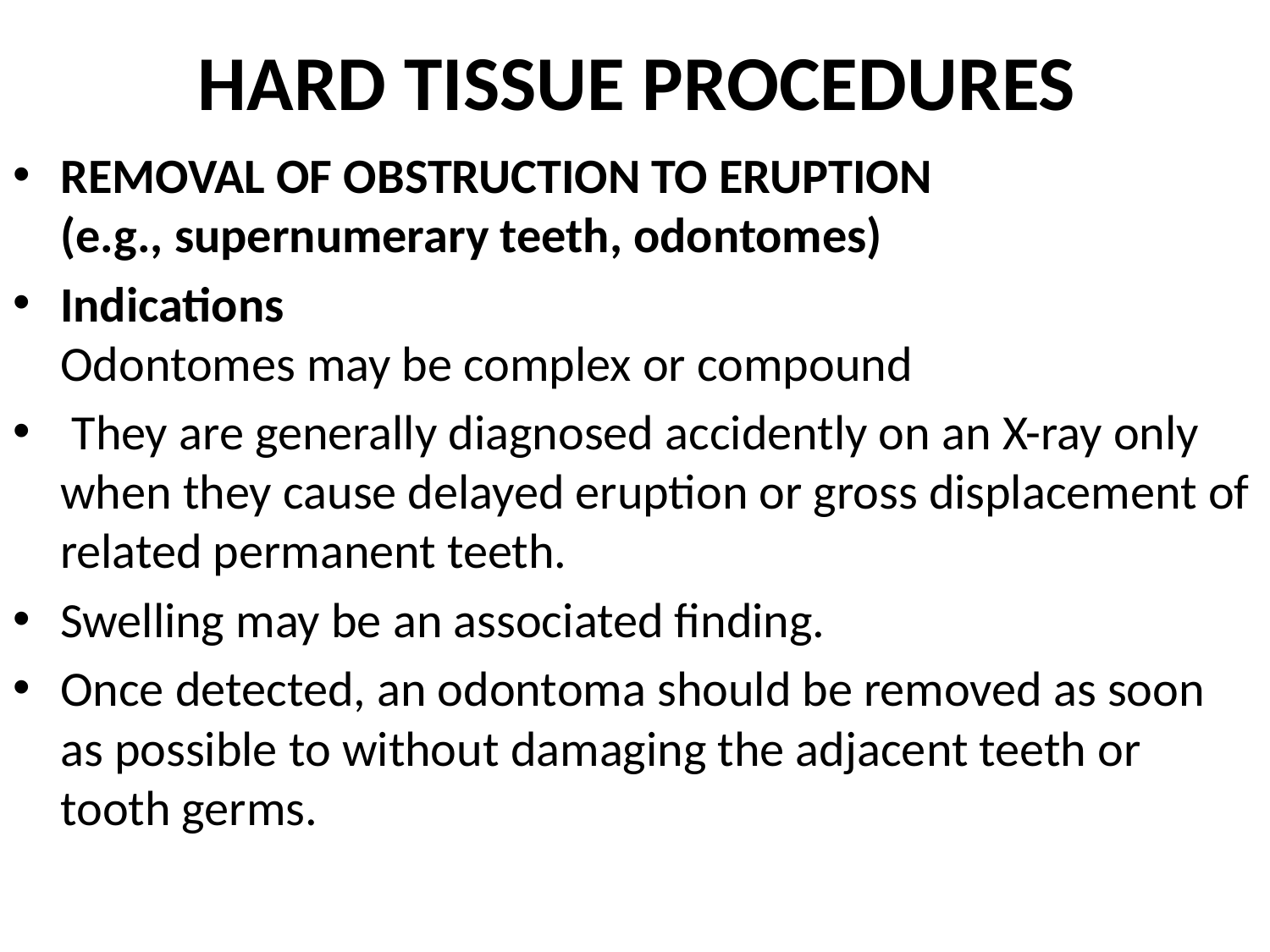

# HARD TISSUE PROCEDURES
REMOVAL OF OBSTRUCTION TO ERUPTION
(e.g., supernumerary teeth, odontomes)
Indications
Odontomes may be complex or compound
 They are generally diagnosed accidently on an X-ray only when they cause delayed eruption or gross displacement of
related permanent teeth.
Swelling may be an associated finding.
Once detected, an odontoma should be removed as soon as possible to without damaging the adjacent teeth or tooth germs.